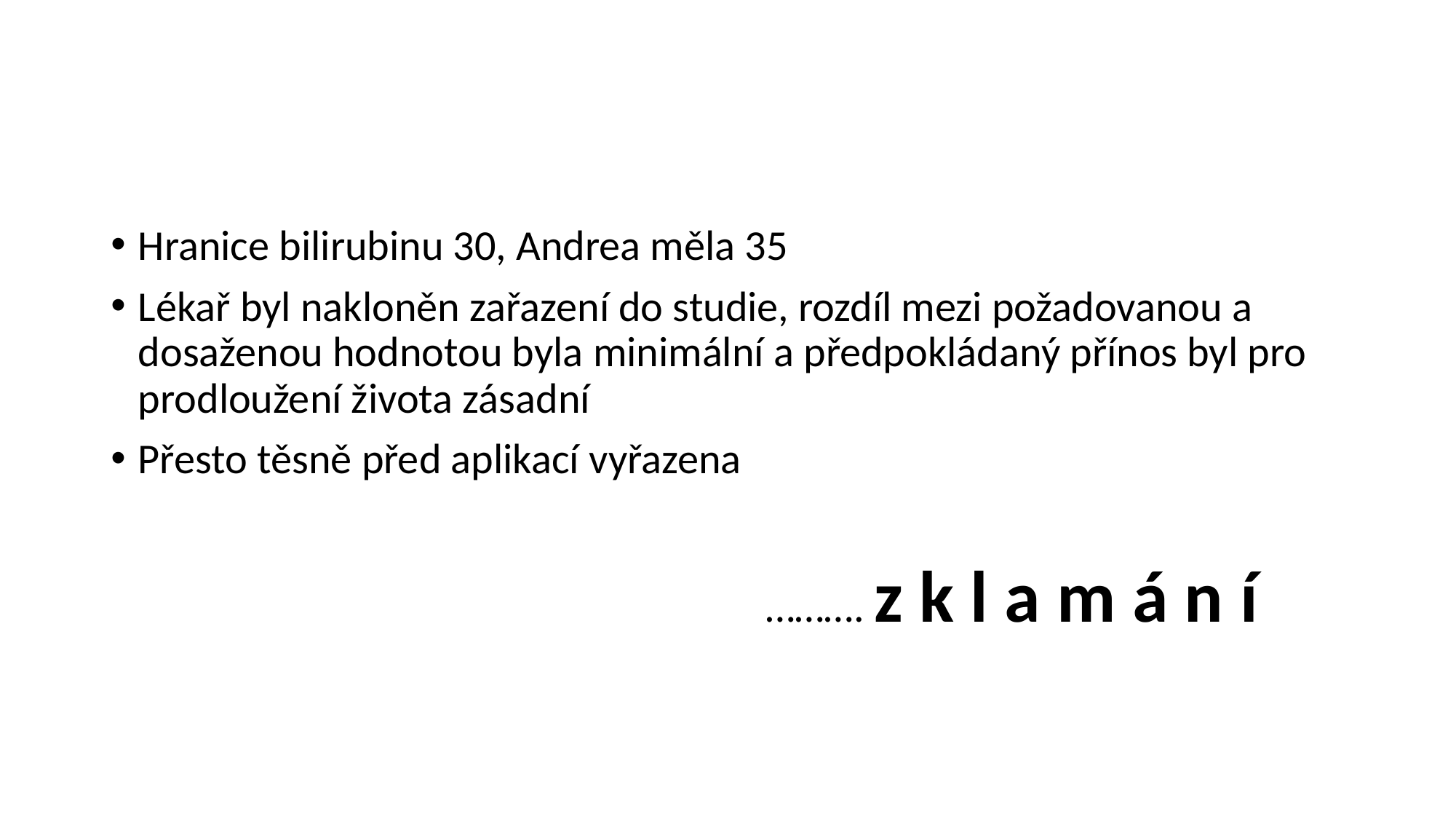

#
Hranice bilirubinu 30, Andrea měla 35
Lékař byl nakloněn zařazení do studie, rozdíl mezi požadovanou a dosaženou hodnotou byla minimální a předpokládaný přínos byl pro prodloužení života zásadní
Přesto těsně před aplikací vyřazena

						………. z k l a m á n í